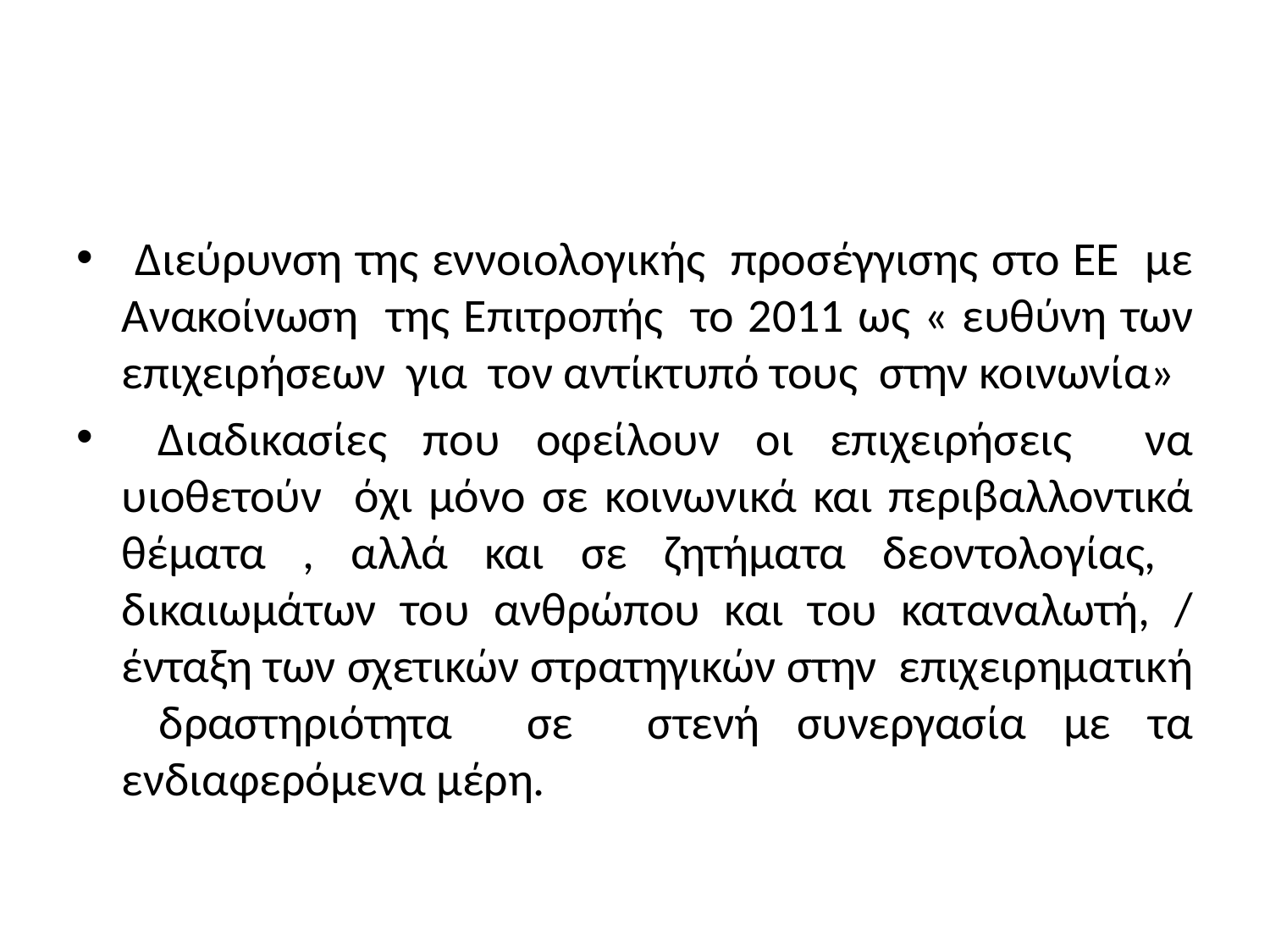

#
 Διεύρυνση της εννοιολογικής  προσέγγισης στο ΕΕ  με Ανακοίνωση  της Επιτροπής  το 2011 ως « ευθύνη των επιχειρήσεων  για  τον αντίκτυπό τους  στην κοινωνία»
 Διαδικασίες που οφείλουν οι επιχειρήσεις  να υιοθετούν  όχι μόνο σε κοινωνικά και περιβαλλοντικά θέματα , αλλά και σε ζητήματα δεοντολογίας,  δικαιωμάτων του ανθρώπου και του καταναλωτή, / ένταξη των σχετικών στρατηγικών στην  επιχειρηματική  δραστηριότητα  σε  στενή συνεργασία με τα ενδιαφερόμενα μέρη.